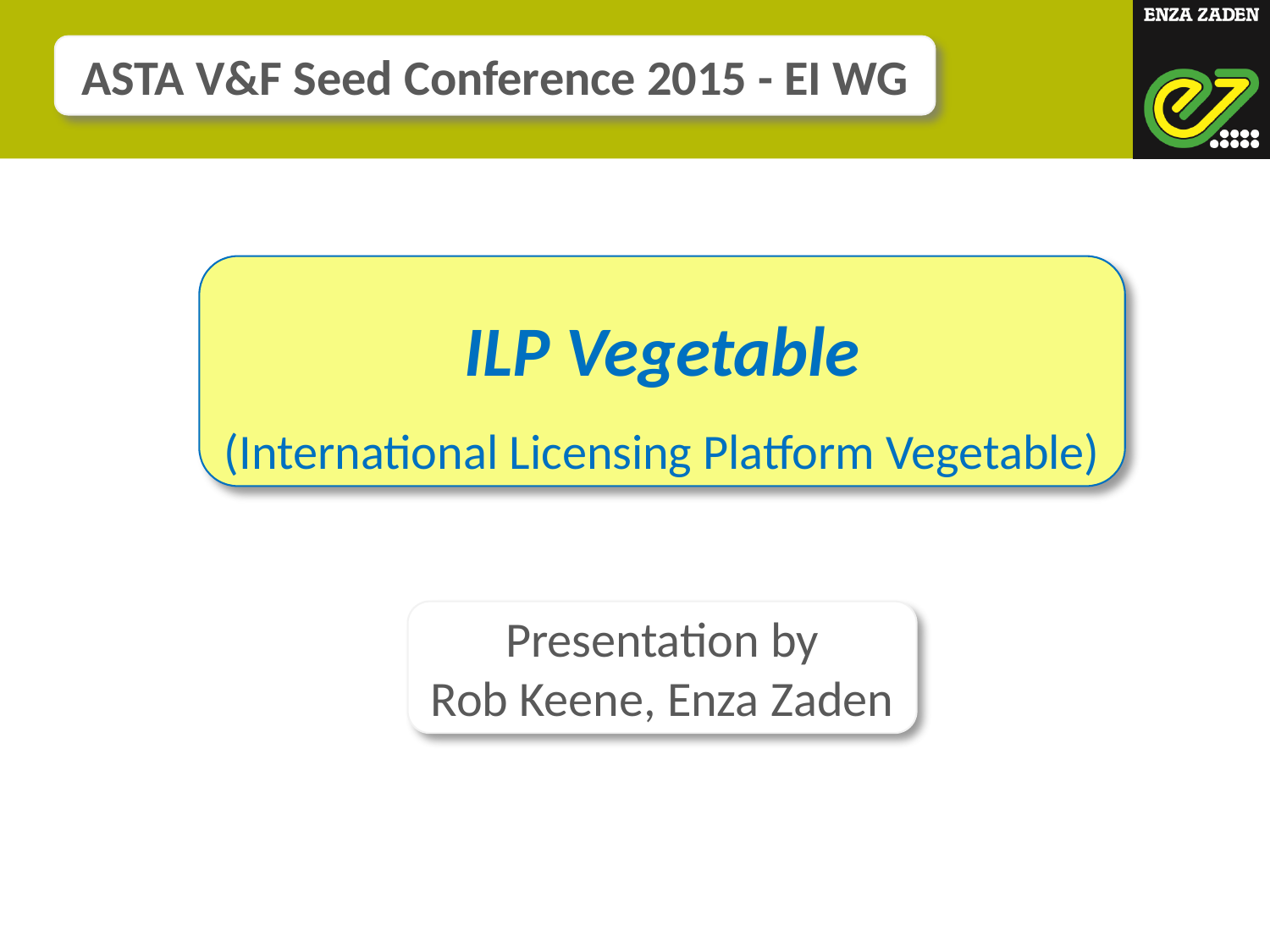

ASTA V&F Seed Conference 2015 - EI WG
ILP Vegetable
(International Licensing Platform Vegetable)
Presentation by
Rob Keene, Enza Zaden